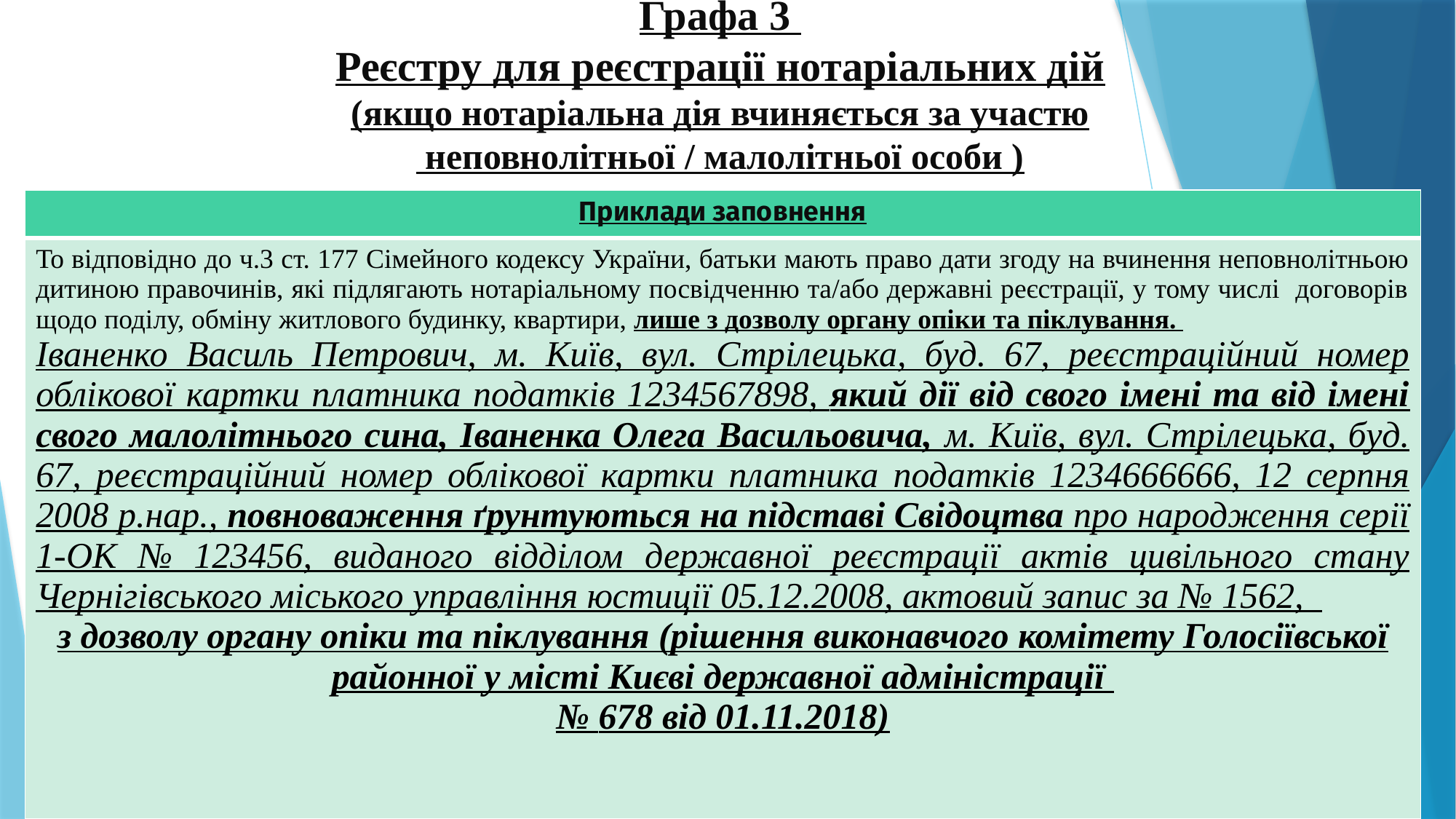

# Графа 3 Реєстру для реєстрації нотаріальних дій (якщо нотаріальна дія вчиняється за участю неповнолітньої / малолітньої особи )
| Приклади заповнення |
| --- |
| То відповідно до ч.3 ст. 177 Сімейного кодексу України, батьки мають право дати згоду на вчинення неповнолітньою дитиною правочинів, які підлягають нотаріальному посвідченню та/або державні реєстрації, у тому числі договорів щодо поділу, обміну житлового будинку, квартири, лише з дозволу органу опіки та піклування. Іваненко Василь Петрович, м. Київ, вул. Стрілецька, буд. 67, реєстраційний номер облікової картки платника податків 1234567898, який дії від свого імені та від імені свого малолітнього сина, Іваненка Олега Васильовича, м. Київ, вул. Стрілецька, буд. 67, реєстраційний номер облікової картки платника податків 1234666666, 12 серпня 2008 р.нар., повноваження ґрунтуються на підставі Свідоцтва про народження серії 1-ОК № 123456, виданого відділом державної реєстрації актів цивільного стану Чернігівського міського управління юстиції 05.12.2008, актовий запис за № 1562, з дозволу органу опіки та піклування (рішення виконавчого комітету Голосіївської районної у місті Києві державної адміністрації № 678 від 01.11.2018) |